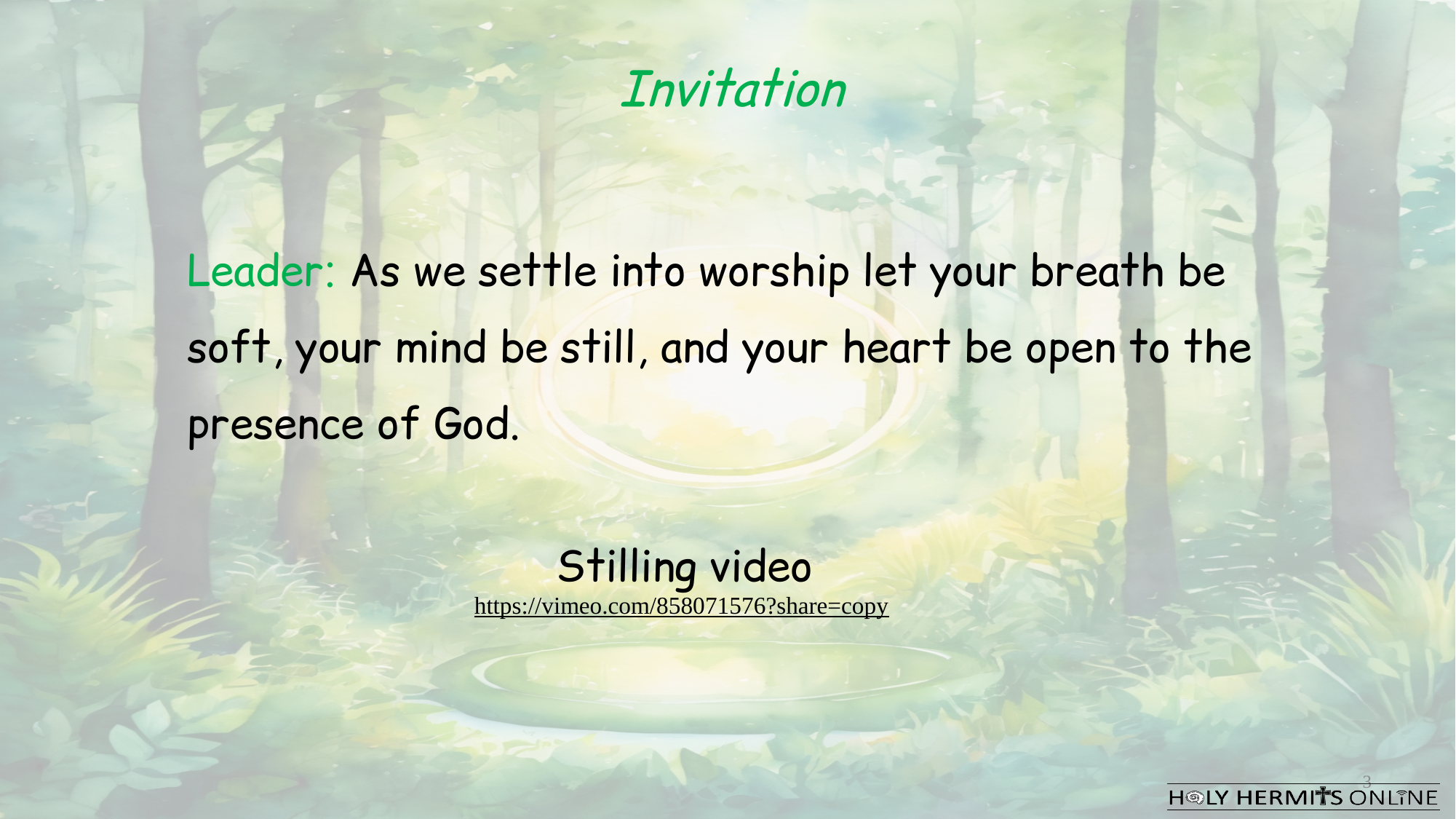

Invitation
Leader: As we settle into worship let your breath be soft, your mind be still, and your heart be open to the presence of God.

Stilling video
https://vimeo.com/858071576?share=copy
3